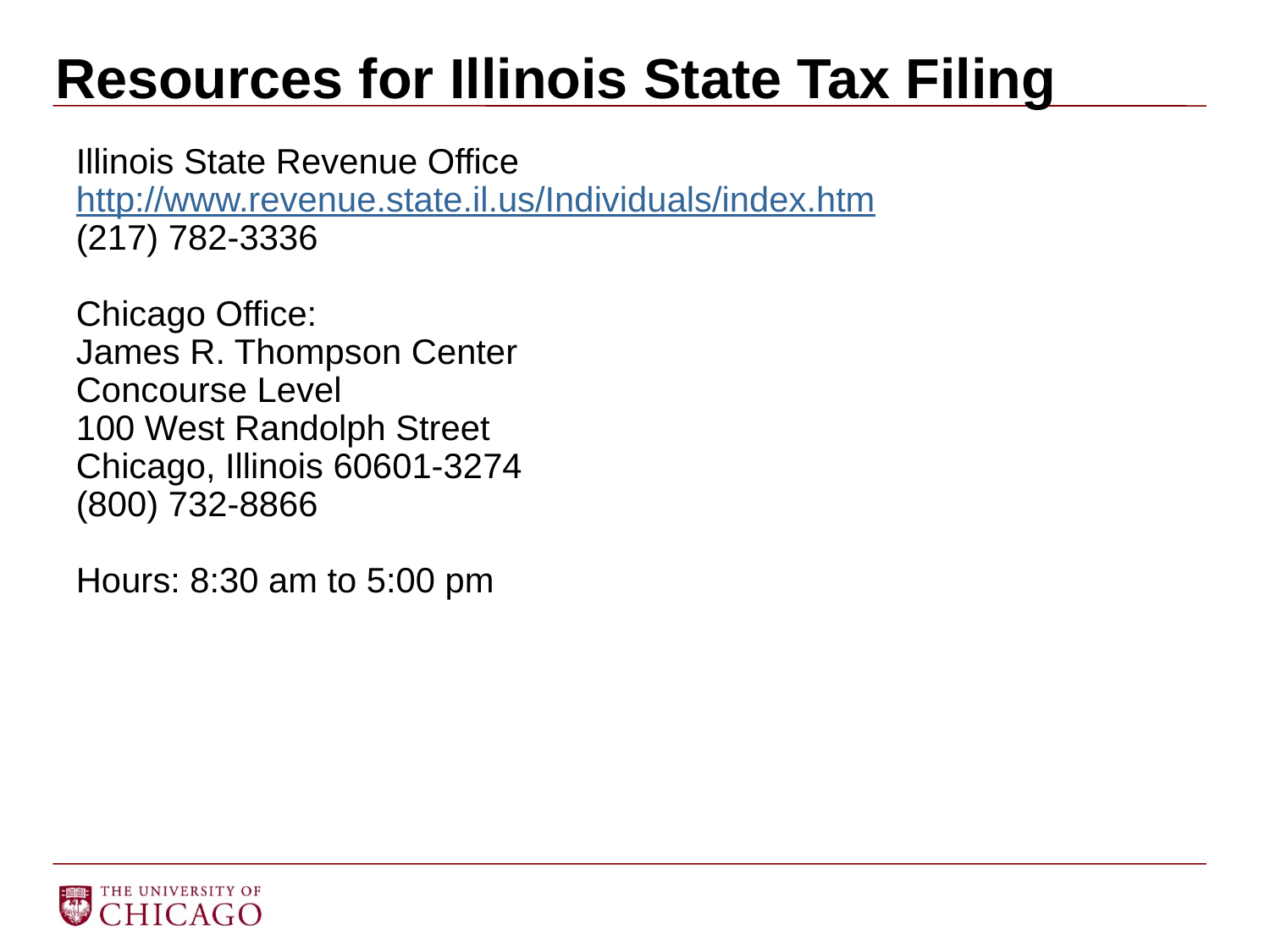

# Resources for Illinois State Tax Filing
Illinois State Revenue Office
http://www.revenue.state.il.us/Individuals/index.htm
(217) 782-3336

Chicago Office:
James R. Thompson Center
Concourse Level
100 West Randolph Street
Chicago, Illinois 60601-3274
(800) 732-8866

Hours: 8:30 am to 5:00 pm